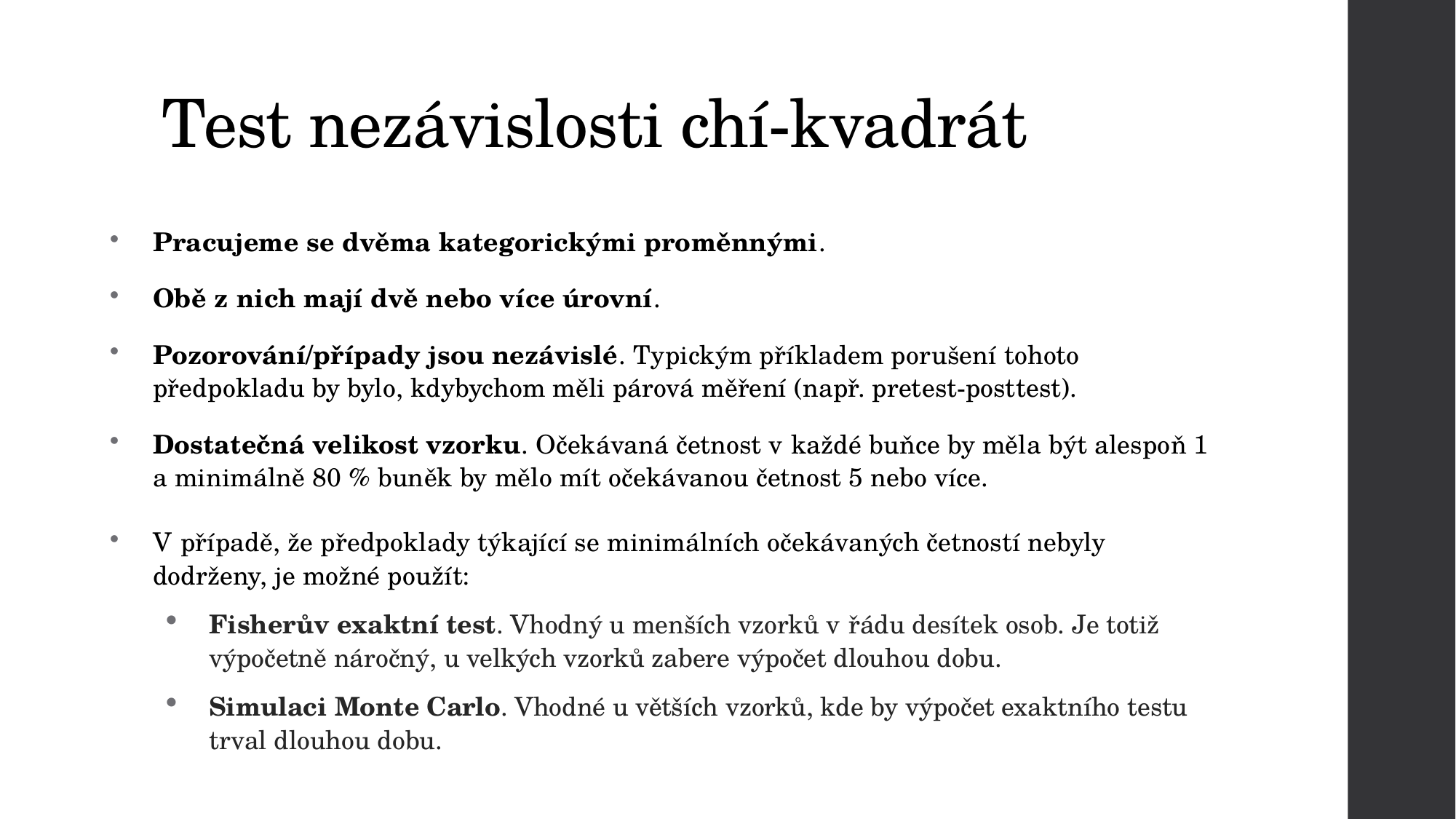

# Test nezávislosti chí-kvadrát
Pracujeme se dvěma kategorickými proměnnými.
Obě z nich mají dvě nebo více úrovní.
Pozorování/případy jsou nezávislé. Typickým příkladem porušení tohoto předpokladu by bylo, kdybychom měli párová měření (např. pretest-posttest).
Dostatečná velikost vzorku. Očekávaná četnost v každé buňce by měla být alespoň 1
a minimálně 80 % buněk by mělo mít očekávanou četnost 5 nebo více.
V případě, že předpoklady týkající se minimálních očekávaných četností nebyly dodrženy, je možné použít:
Fisherův exaktní test. Vhodný u menších vzorků v řádu desítek osob. Je totiž výpočetně náročný, u velkých vzorků zabere výpočet dlouhou dobu.
Simulaci Monte Carlo. Vhodné u větších vzorků, kde by výpočet exaktního testu trval dlouhou dobu.